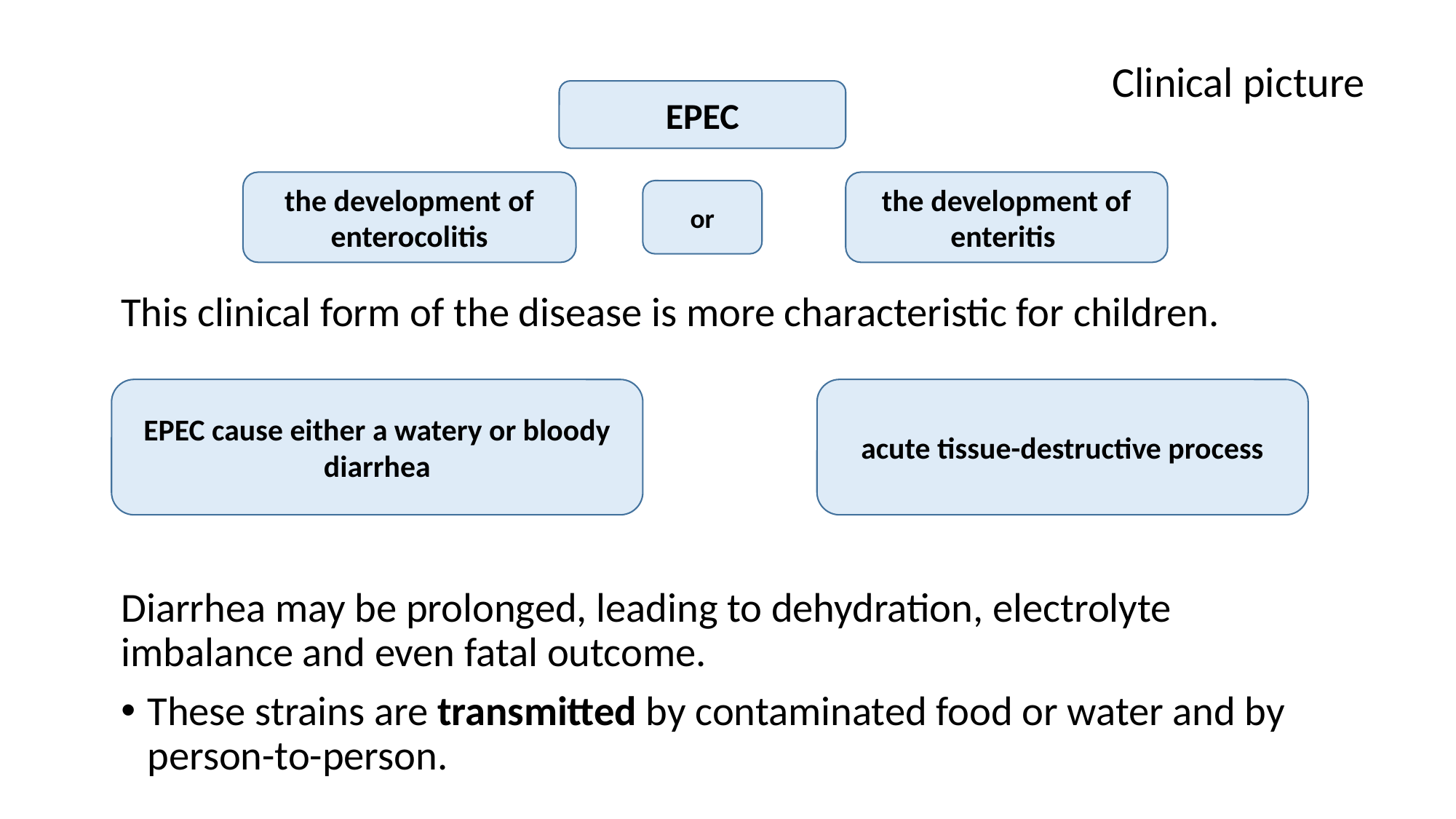

# Clinical picture
EPEC
the development of enterocolitis
the development of enteritis
or
This clinical form of the disease is more characteristic for children.

Diarrhea may be prolonged, leading to dehydration, electrolyte imbalance and even fatal outcome.
These strains are transmitted by contaminated food or water and by person-to-person.

EPEC cause either a watery or bloody diarrhea
acute tissue-destructive process